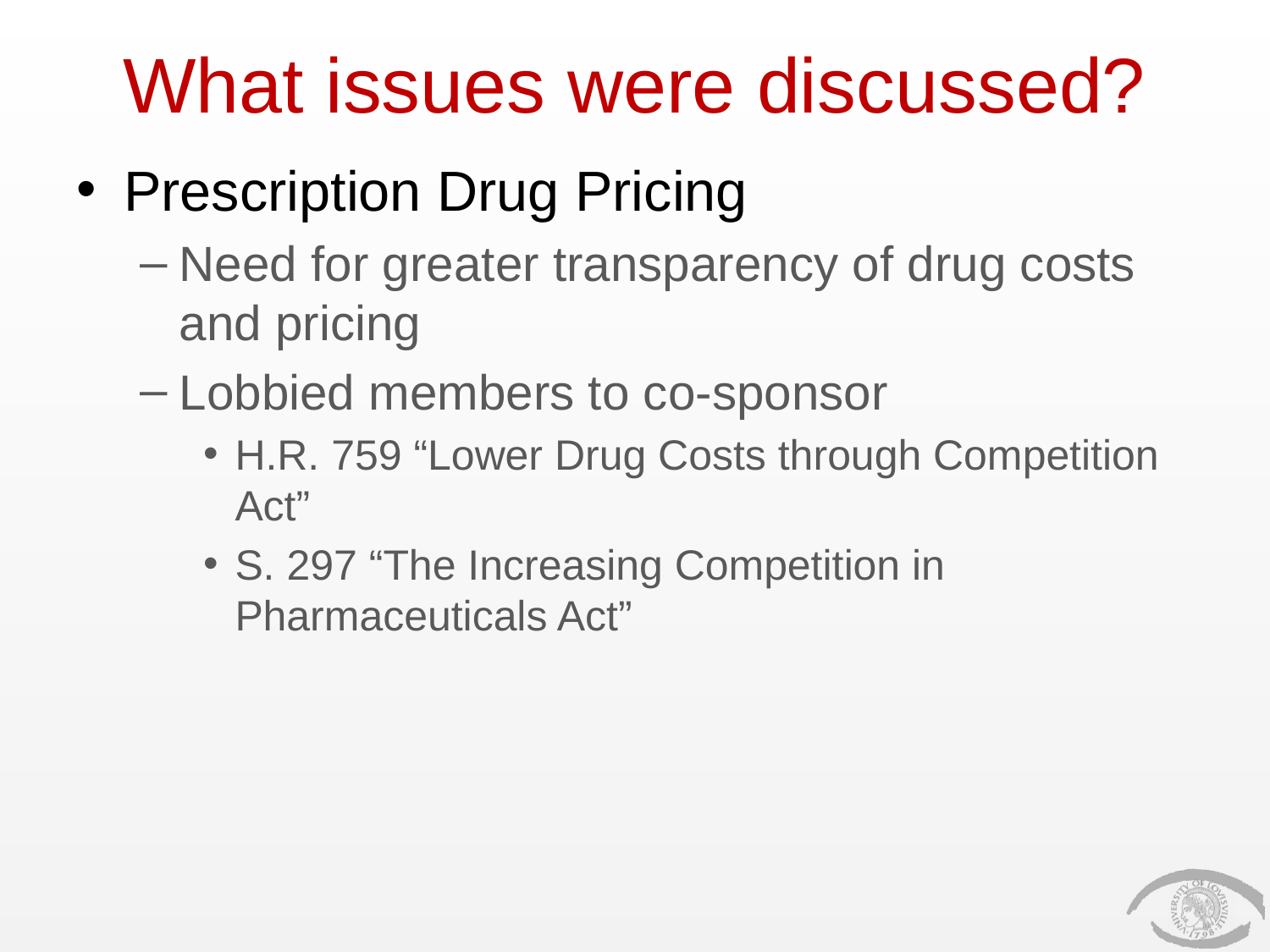

# What issues were discussed?
Prescription Drug Pricing
Need for greater transparency of drug costs and pricing
Lobbied members to co-sponsor
H.R. 759 “Lower Drug Costs through Competition Act”
S. 297 “The Increasing Competition in Pharmaceuticals Act”